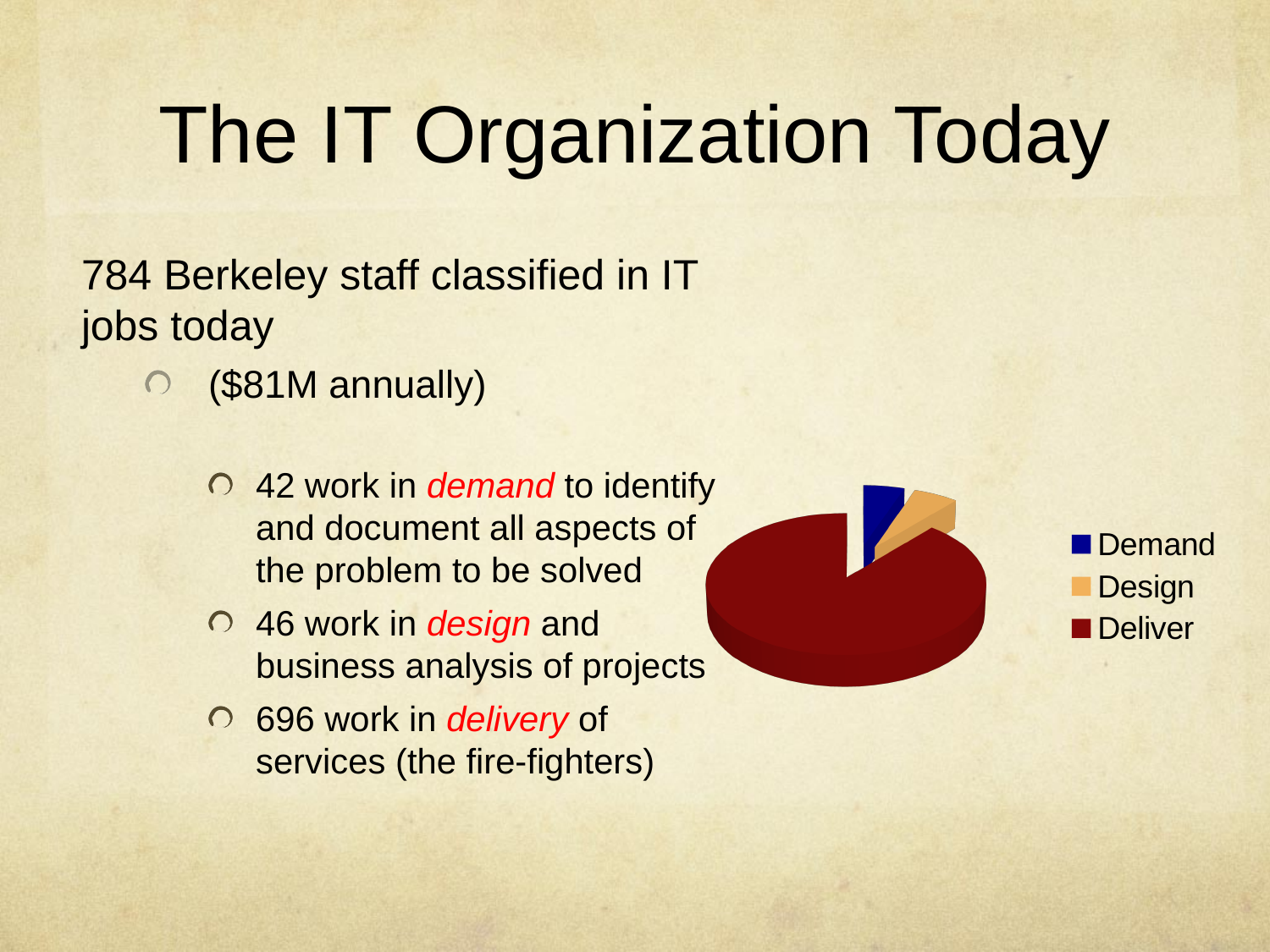

# The IT Organization Today
784 Berkeley staff classified in IT jobs today
($81M annually)
42 work in demand to identify and document all aspects of the problem to be solved
46 work in design and business analysis of projects
696 work in delivery of services (the fire-fighters)

[unsupported chart]